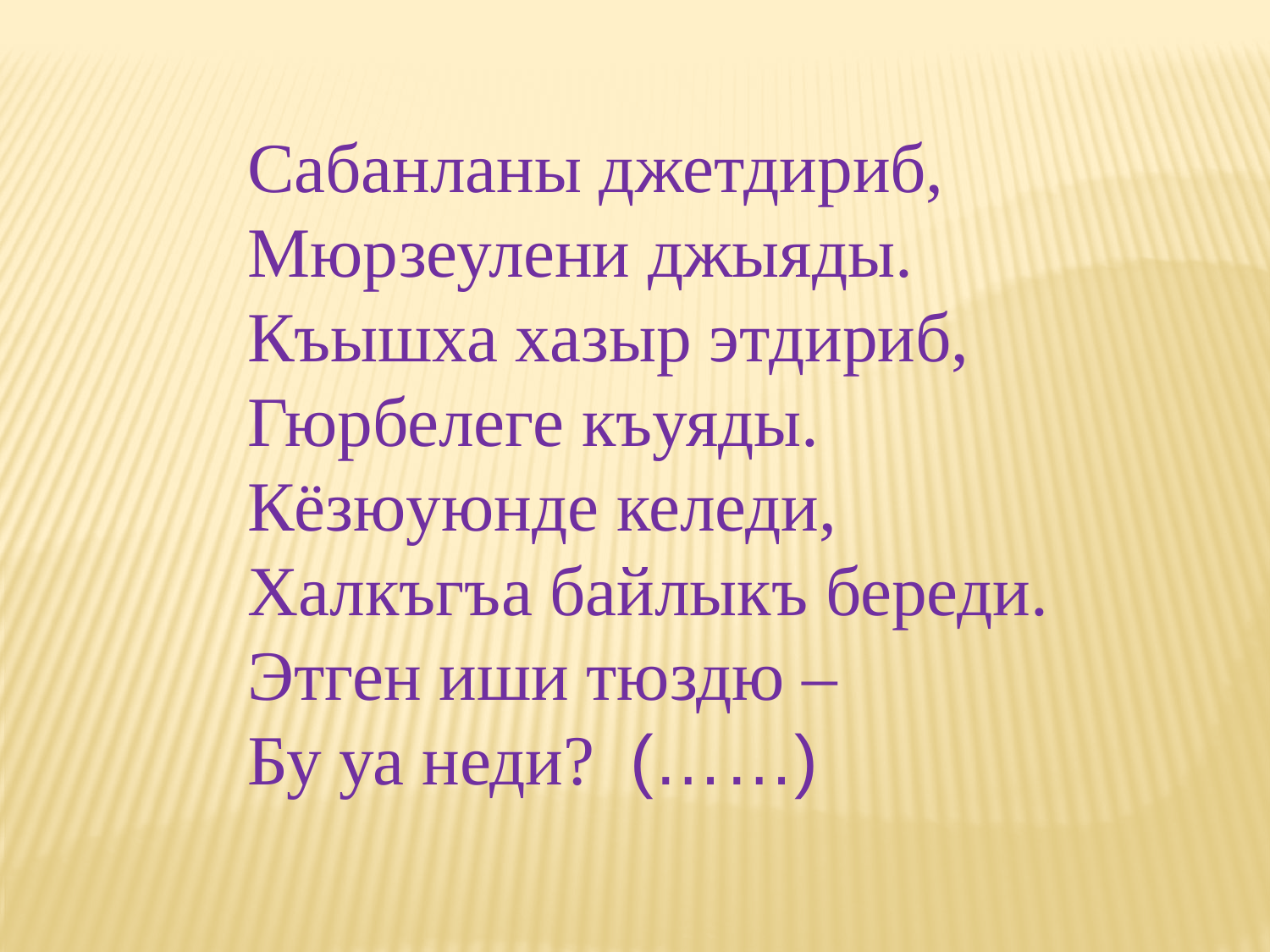

Сабанланы джетдириб,
Мюрзеулени джыяды.
Къышха хазыр этдириб,
Гюрбелеге къуяды.
Кёзюуюнде келеди,
Халкъгъа байлыкъ береди.
Этген иши тюздю –
Бу уа неди?  (……)